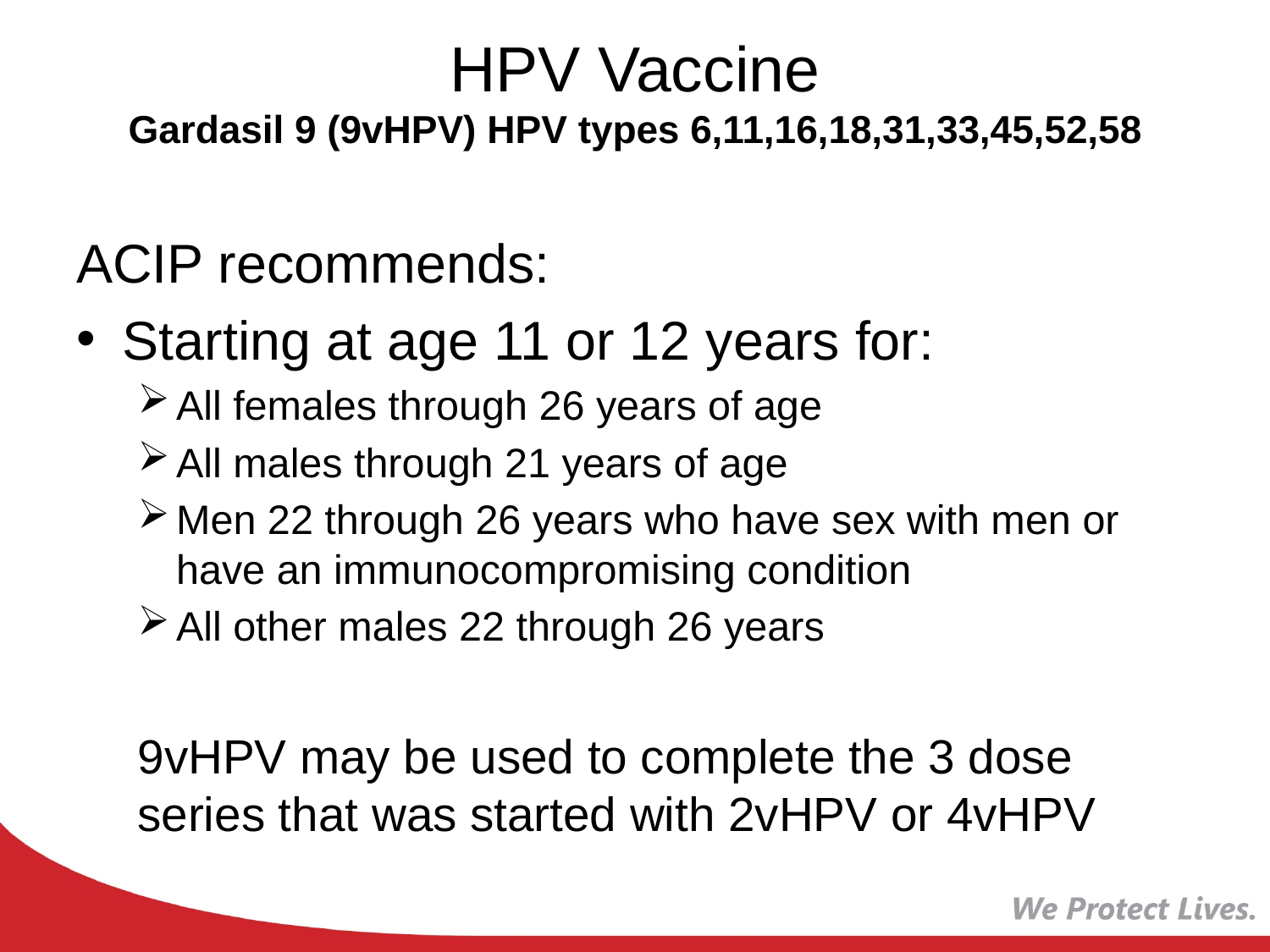

# HPV Vaccine Gardasil 9 (9vHPV) HPV types 6,11,16,18,31,33,45,52,58
ACIP recommends:
Starting at age 11 or 12 years for:
All females through 26 years of age
All males through 21 years of age
Men 22 through 26 years who have sex with men or have an immunocompromising condition
All other males 22 through 26 years

9vHPV may be used to complete the 3 dose series that was started with 2vHPV or 4vHPV